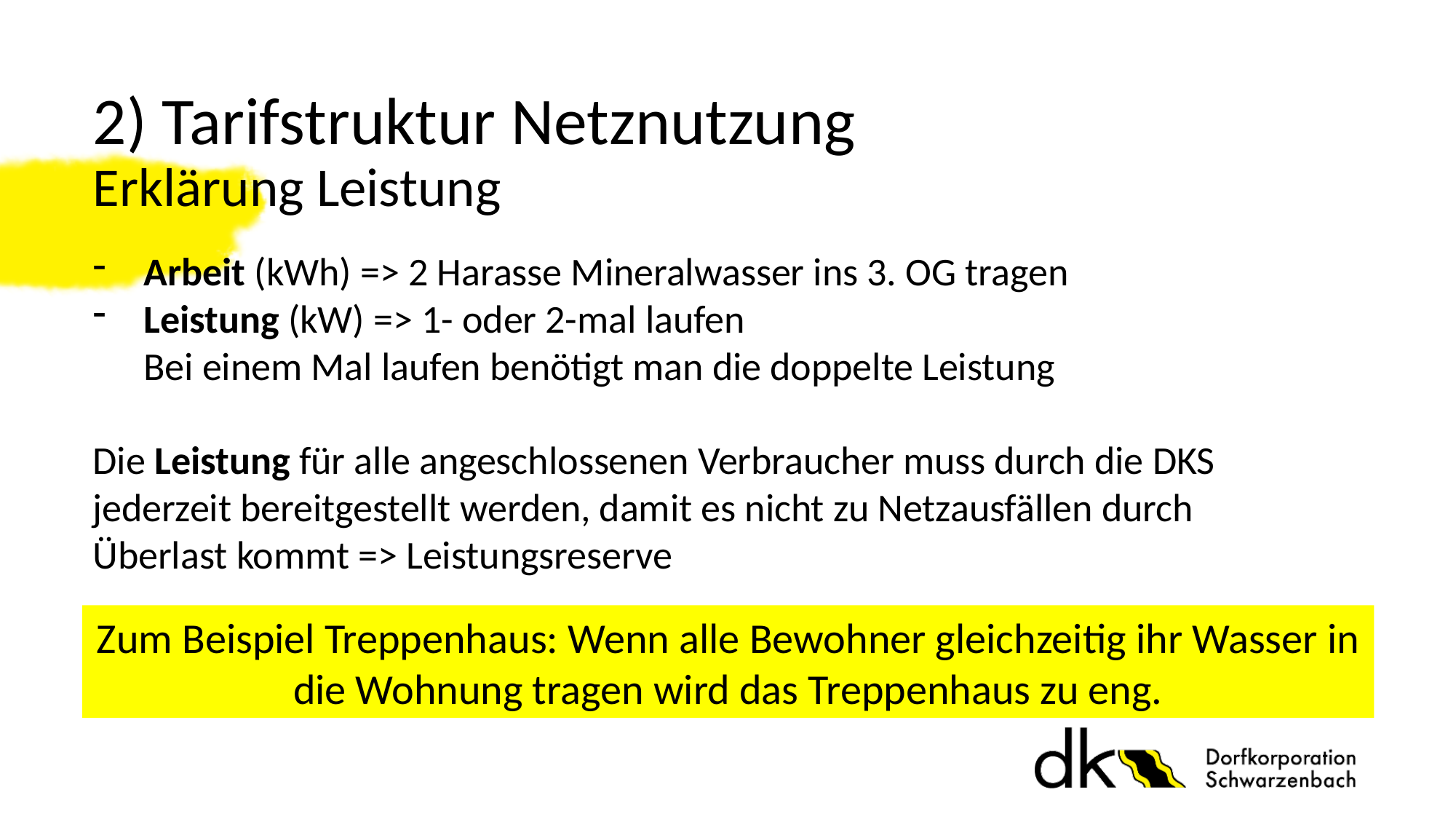

# 2) Tarifstruktur Netznutzung Erklärung Leistung
Arbeit (kWh) => 2 Harasse Mineralwasser ins 3. OG tragen
Leistung (kW) => 1- oder 2-mal laufen
Bei einem Mal laufen benötigt man die doppelte Leistung

Die Leistung für alle angeschlossenen Verbraucher muss durch die DKS jederzeit bereitgestellt werden, damit es nicht zu Netzausfällen durch Überlast kommt => Leistungsreserve
Zum Beispiel Treppenhaus: Wenn alle Bewohner gleichzeitig ihr Wasser in die Wohnung tragen wird das Treppenhaus zu eng.